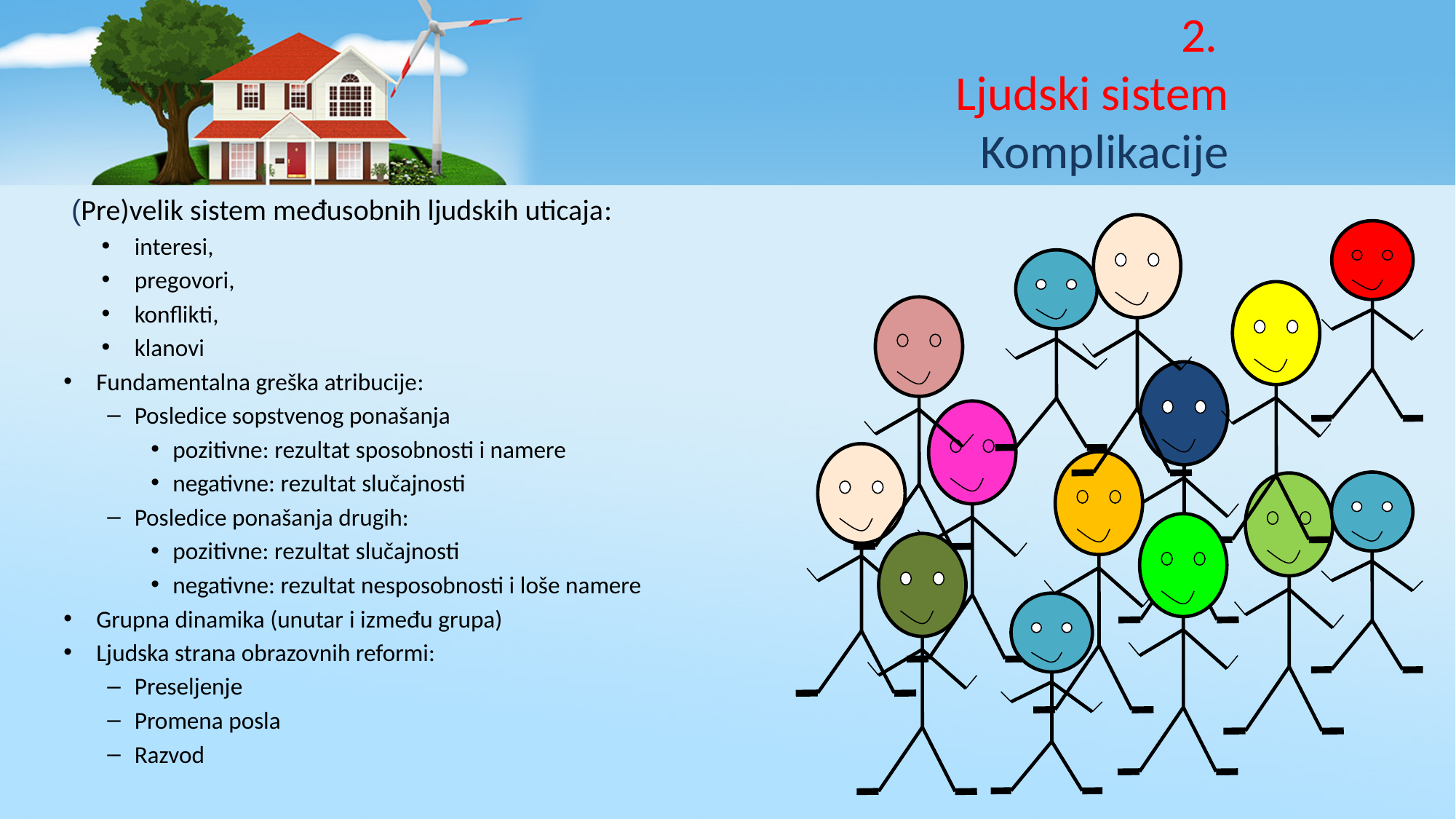

2.
Ljudski sistem
Komplikacije
#
 (Pre)velik sistem međusobnih ljudskih uticaja:
interesi,
pregovori,
konflikti,
klanovi
Fundamentalna greška atribucije:
Posledice sopstvenog ponašanja
pozitivne: rezultat sposobnosti i namere
negativne: rezultat slučajnosti
Posledice ponašanja drugih:
pozitivne: rezultat slučajnosti
negativne: rezultat nesposobnosti i loše namere
Grupna dinamika (unutar i između grupa)
Ljudska strana obrazovnih reformi:
Preseljenje
Promena posla
Razvod